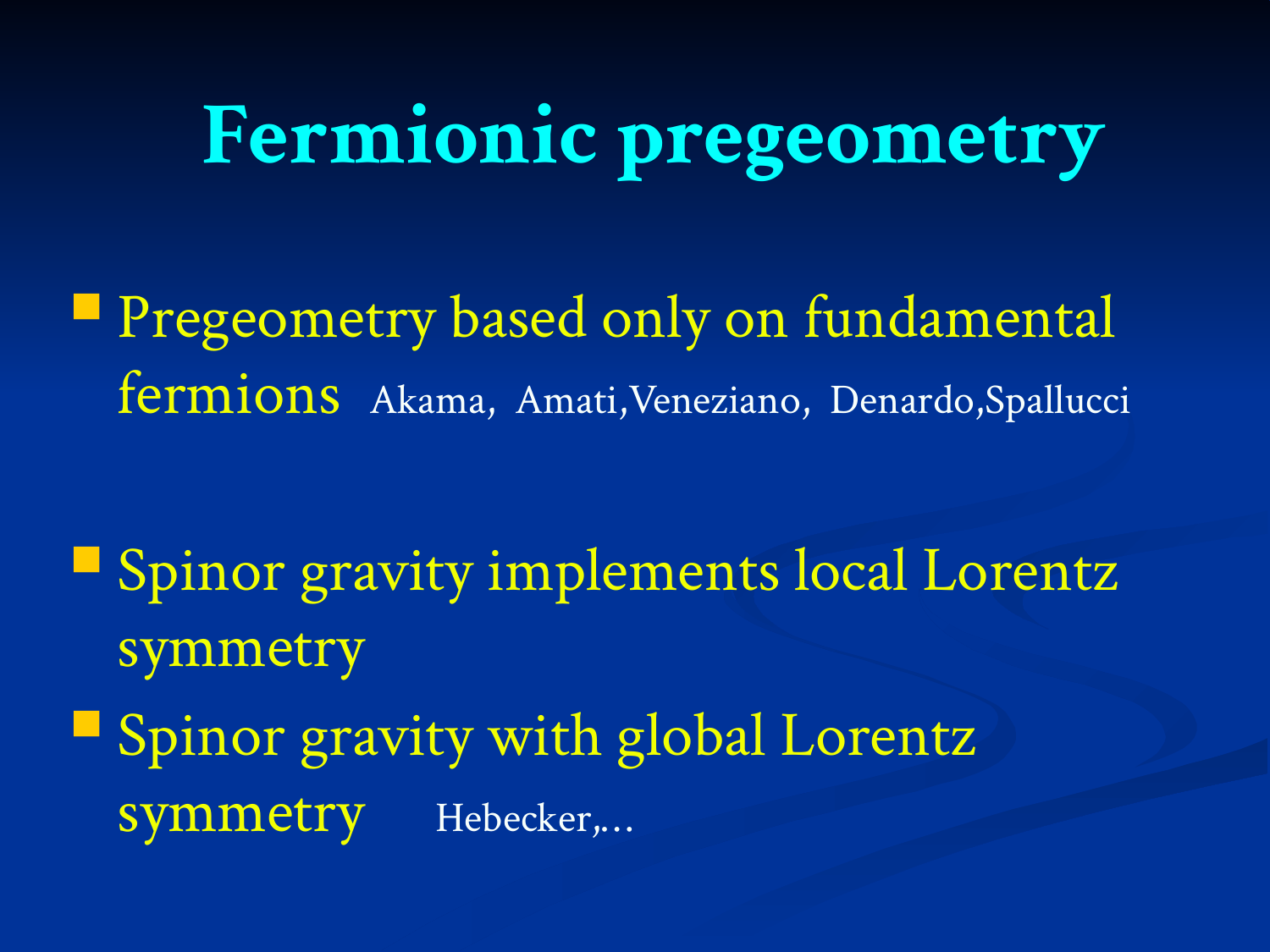

# Fermionic pregeometry
Pregeometry based only on fundamental fermions  Akama,  Amati,Veneziano,  Denardo,Spallucci

Spinor gravity implements local Lorentz symmetry
Spinor gravity with global Lorentz symmetry     Hebecker,…